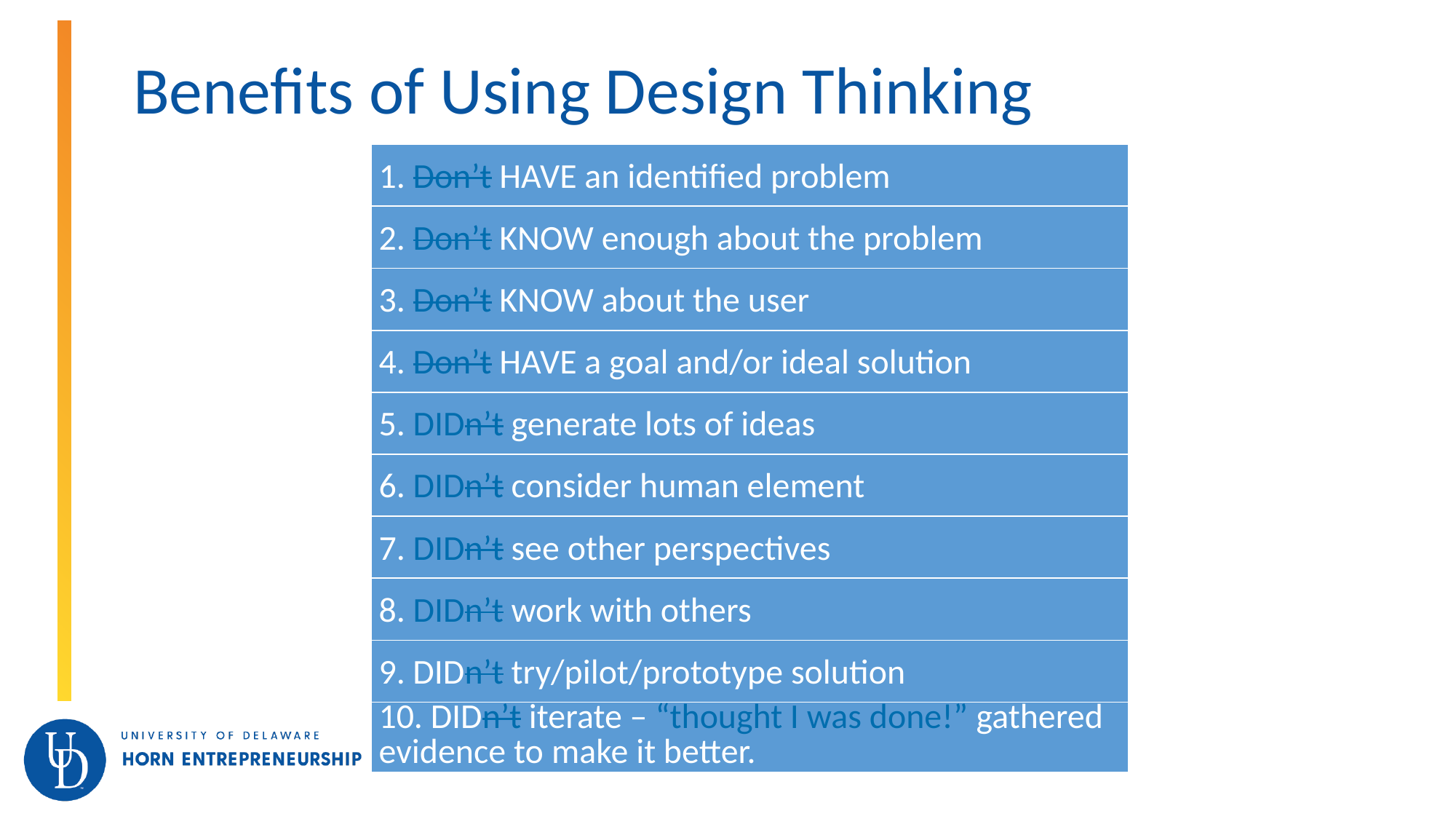

# Benefits of Using Design Thinking
| 1. Don’t HAVE an identified problem |
| --- |
| 2. Don’t KNOW enough about the problem |
| 3. Don’t KNOW about the user |
| 4. Don’t HAVE a goal and/or ideal solution |
| 5. DIDn’t generate lots of ideas |
| 6. DIDn’t consider human element |
| 7. DIDn’t see other perspectives |
| 8. DIDn’t work with others |
| 9. DIDn’t try/pilot/prototype solution |
| 10. DIDn’t iterate – “thought I was done!” gathered evidence to make it better. |